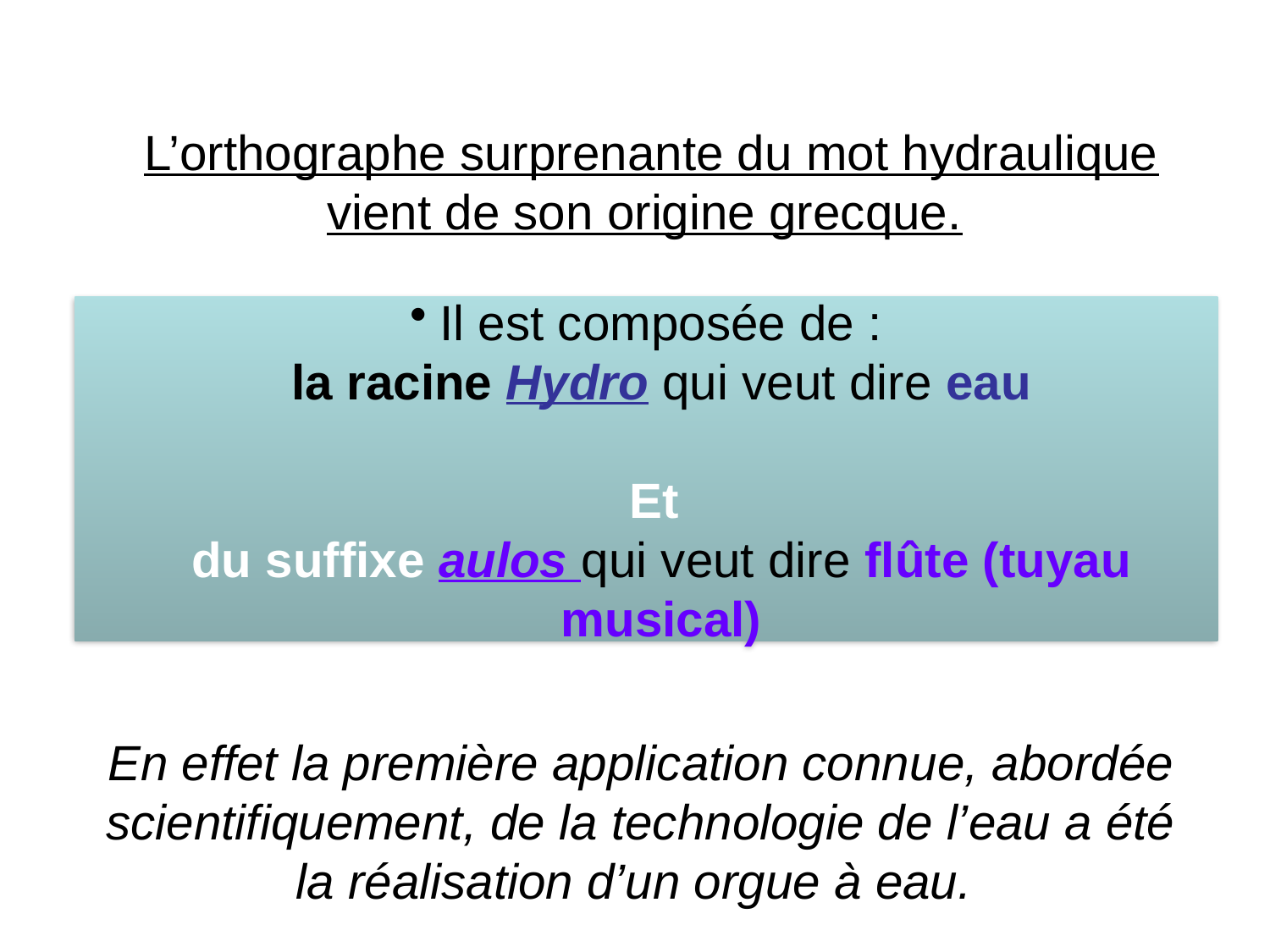

# L’orthographe surprenante du mot hydraulique vient de son origine grecque.
Il est composée de :
la racine Hydro qui veut dire eau
Et
du suffixe aulos qui veut dire flûte (tuyau musical)
En effet la première application connue, abordée scientifiquement, de la technologie de l’eau a été la réalisation d’un orgue à eau.